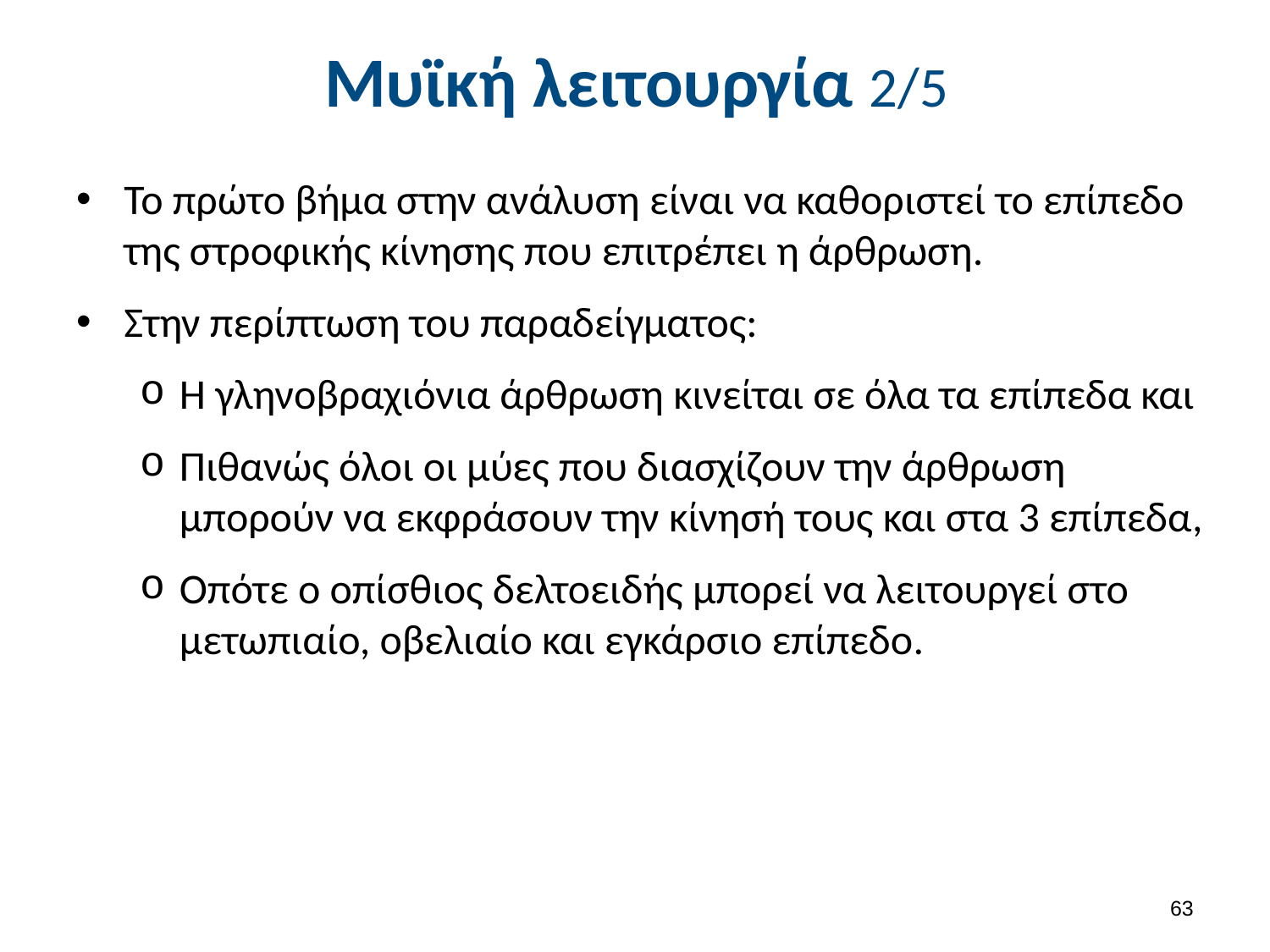

# Μυϊκή λειτουργία 2/5
Το πρώτο βήμα στην ανάλυση είναι να καθοριστεί το επίπεδο της στροφικής κίνησης που επιτρέπει η άρθρωση.
Στην περίπτωση του παραδείγματος:
Η γληνοβραχιόνια άρθρωση κινείται σε όλα τα επίπεδα και
Πιθανώς όλοι οι μύες που διασχίζουν την άρθρωση μπορούν να εκφράσουν την κίνησή τους και στα 3 επίπεδα,
Οπότε ο οπίσθιος δελτοειδής μπορεί να λειτουργεί στο μετωπιαίο, οβελιαίο και εγκάρσιο επίπεδο.
63